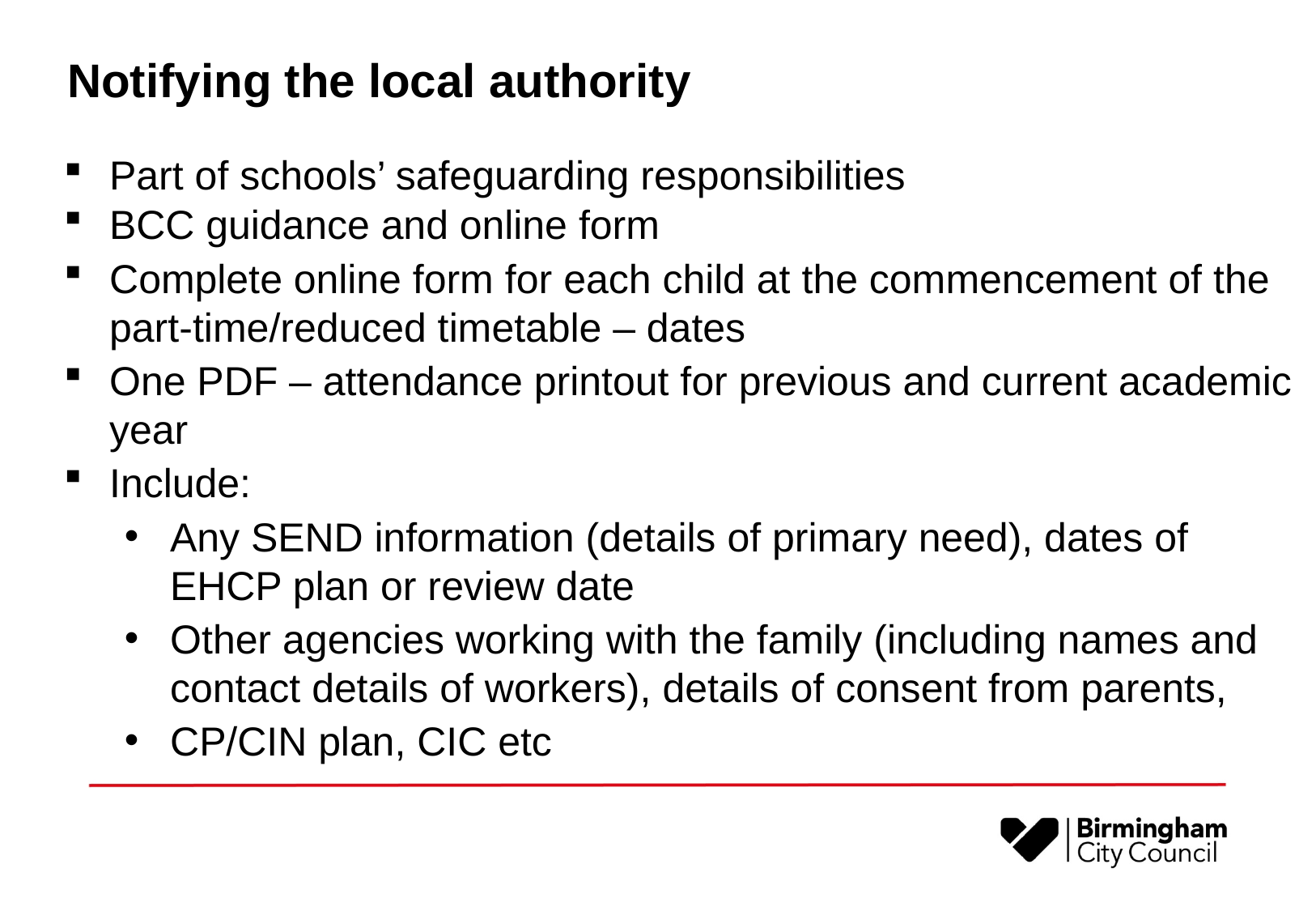

Notifying the local authority
Part of schools’ safeguarding responsibilities
BCC guidance and online form
Complete online form for each child at the commencement of the part-time/reduced timetable – dates
One PDF – attendance printout for previous and current academic year
Include:
Any SEND information (details of primary need), dates of EHCP plan or review date
Other agencies working with the family (including names and contact details of workers), details of consent from parents,
CP/CIN plan, CIC etc